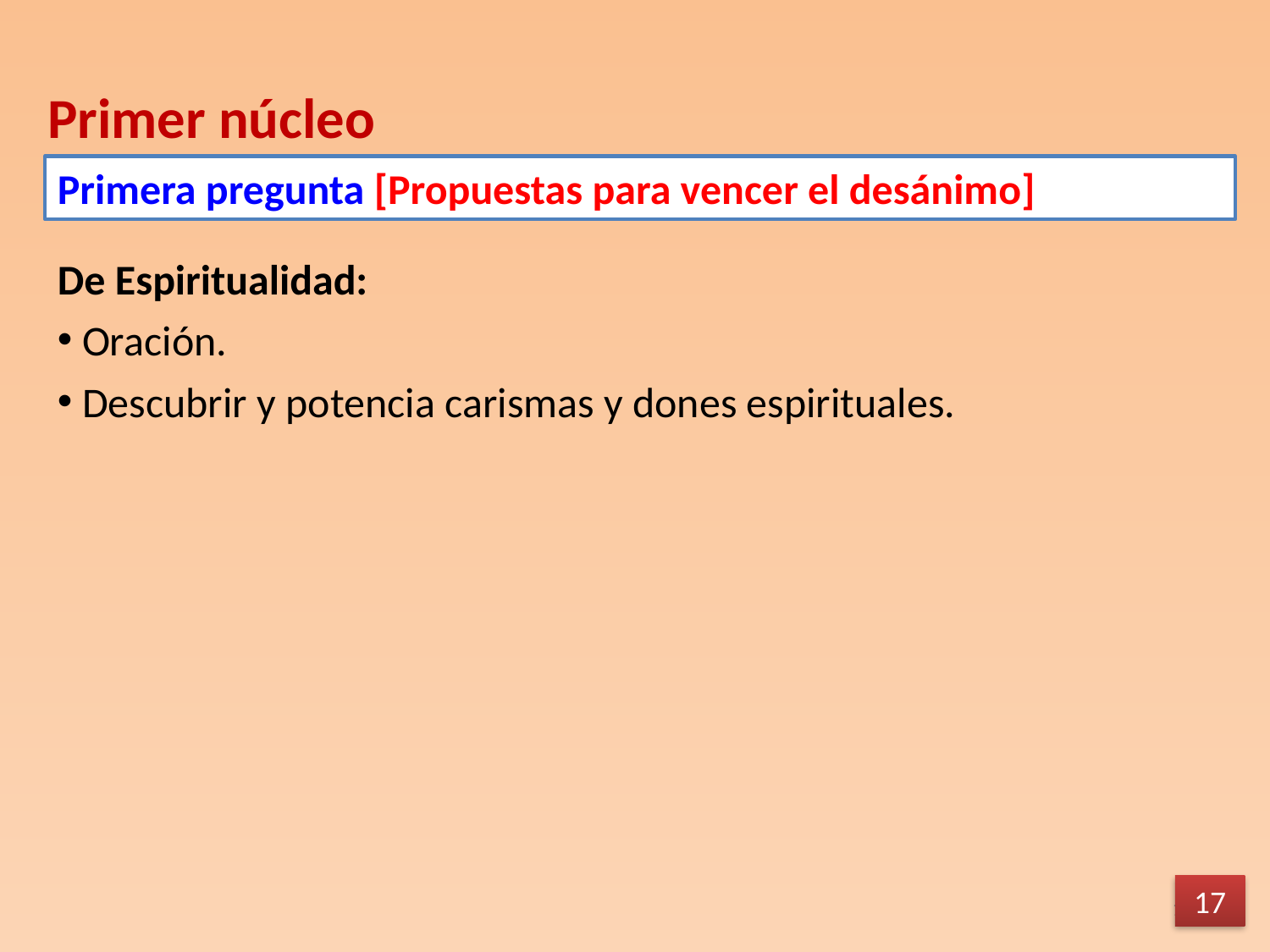

Primer núcleo
Primera pregunta [Propuestas para vencer el desánimo]
De Espiritualidad:
Oración.
Descubrir y potencia carismas y dones espirituales.
17
17